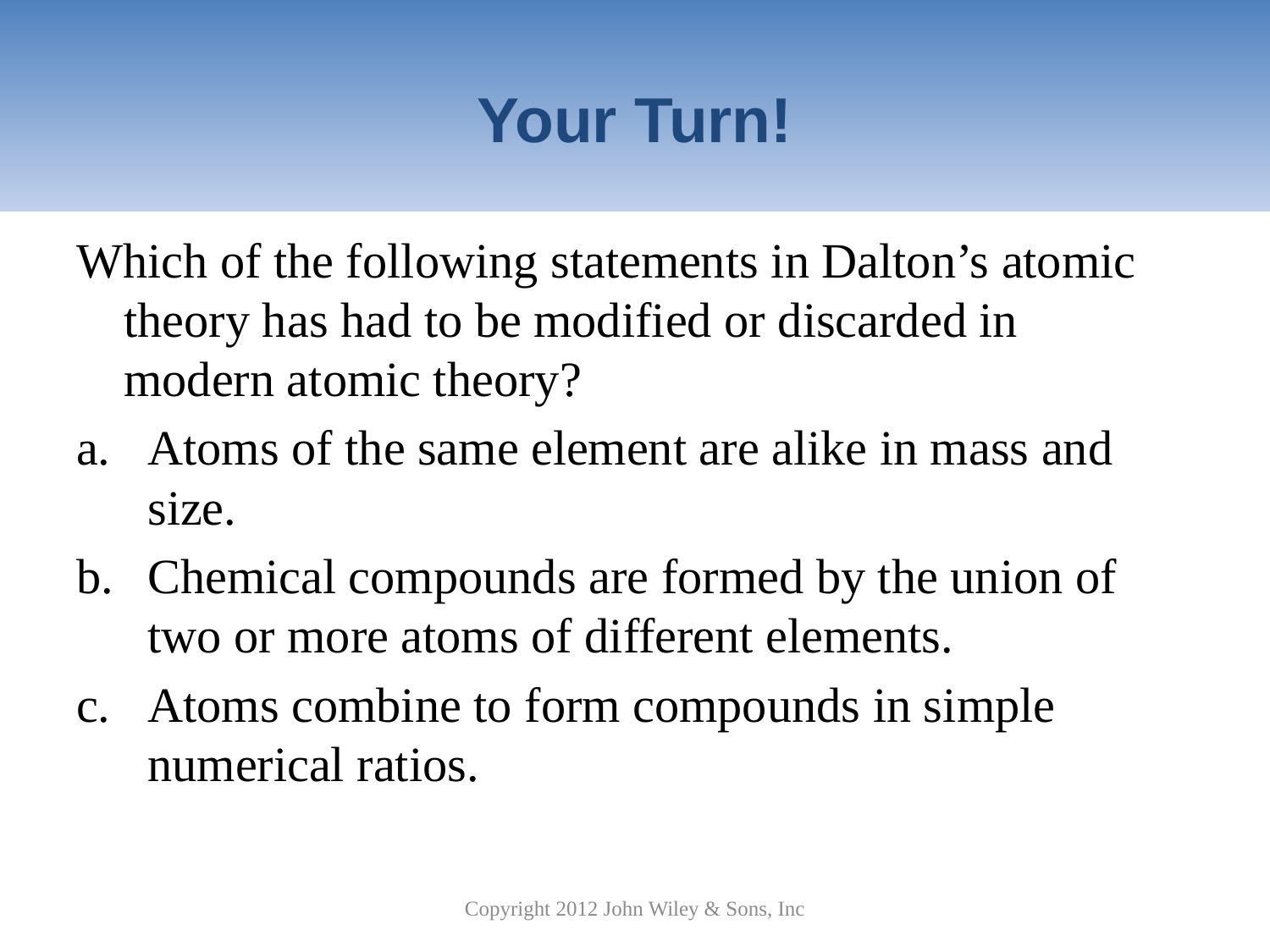

# Your Turn!
Which of the following statements in Dalton’s atomic theory has had to be modified or discarded in modern atomic theory?
Atoms of the same element are alike in mass and size.
Chemical compounds are formed by the union of two or more atoms of different elements.
Atoms combine to form compounds in simple numerical ratios.
Copyright 2012 John Wiley & Sons, Inc